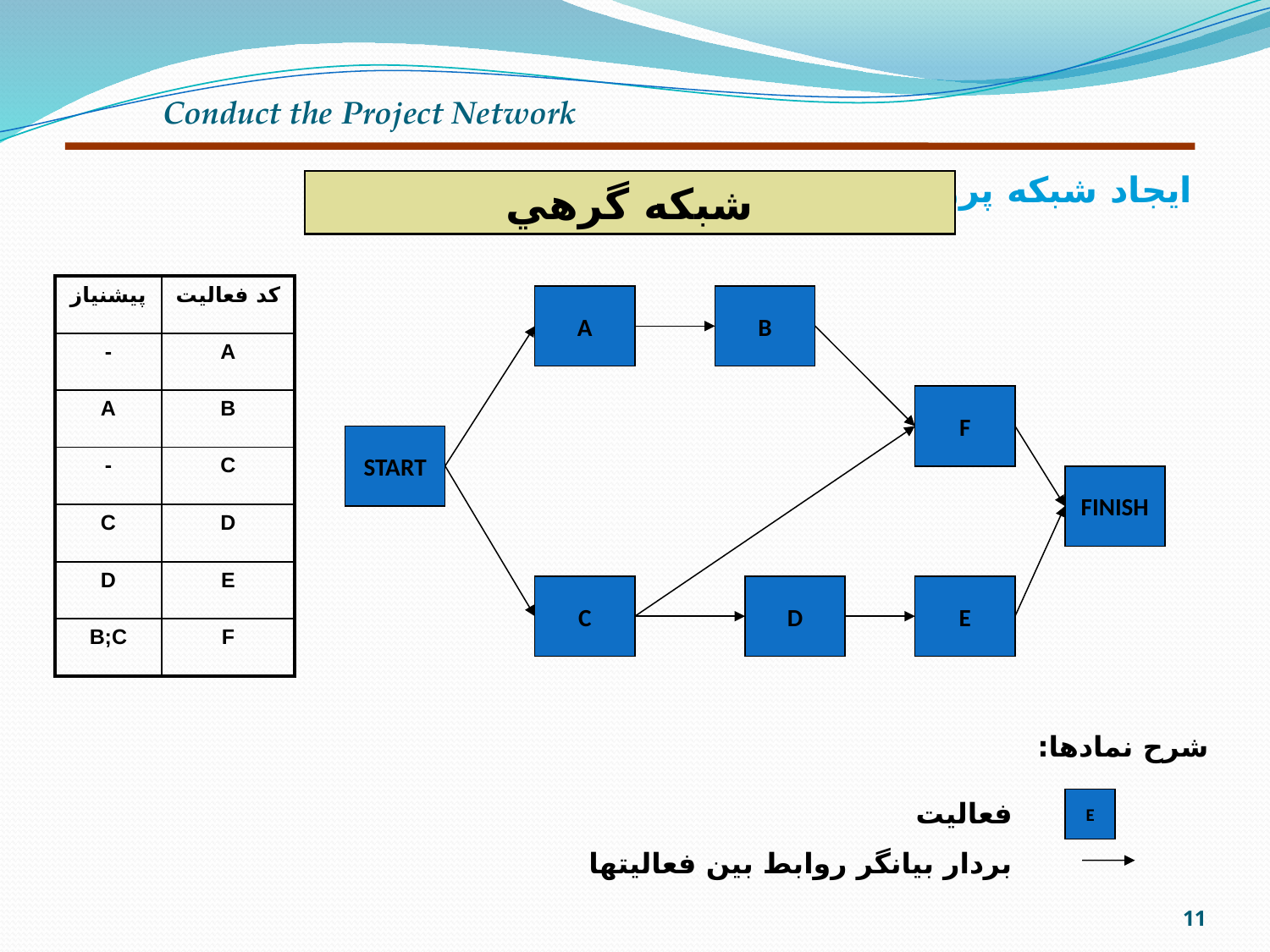

# ايجاد شبكه‌‌ پروژه
‍Conduct the Project Network

شبكه گرهي
| پيشنياز | كد فعاليت |
| --- | --- |
| - | A |
| A | B |
| - | C |
| C | D |
| D | E |
| B;C | F |
A
B
F
START
FINISH
C
D
E
شرح نمادها:
فعاليت
E
بردار بيانگر روابط بين فعاليتها

11